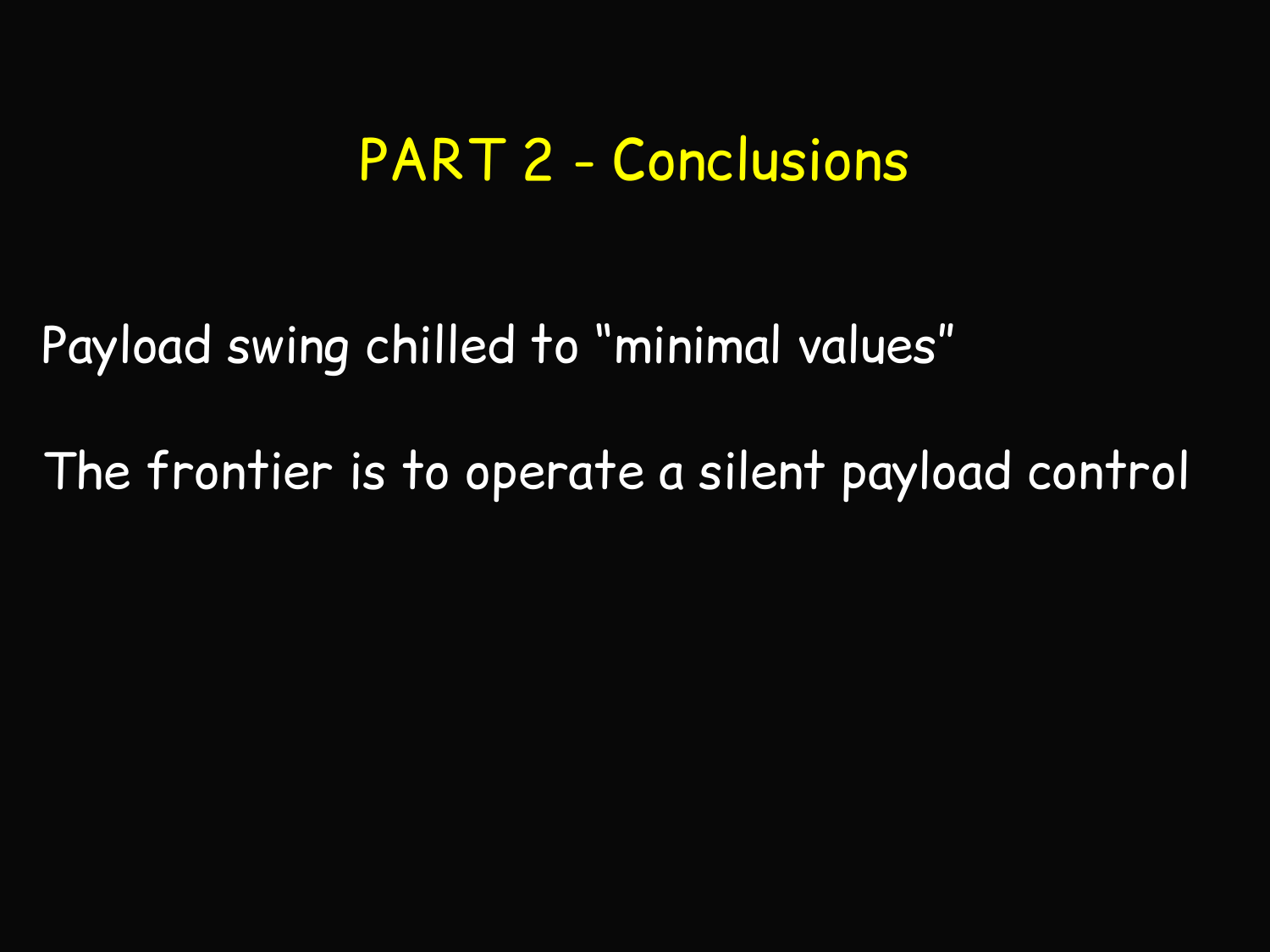

PART 2 - Conclusions
Payload swing chilled to “minimal values”
The frontier is to operate a silent payload control